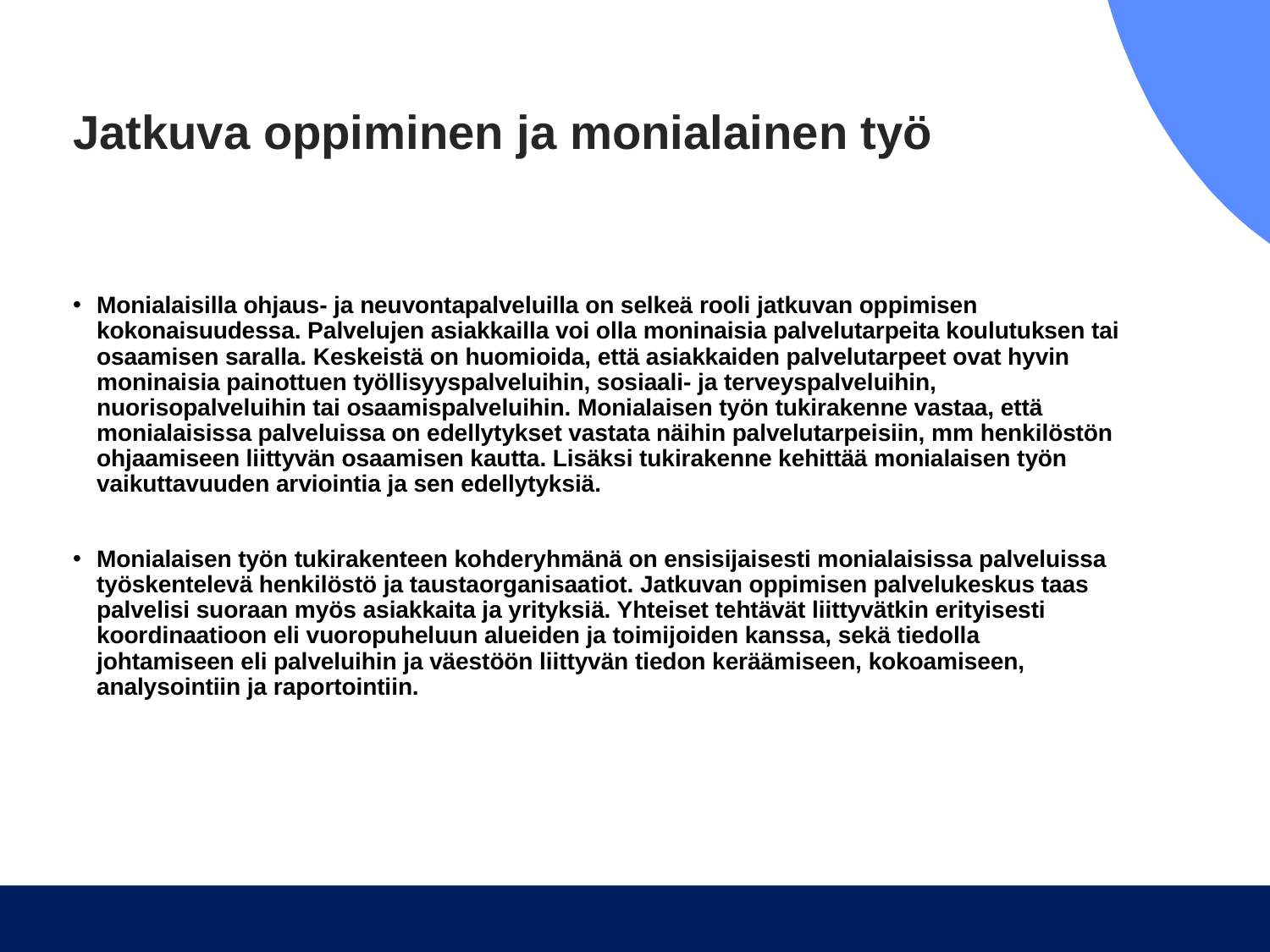

# Jatkuva oppiminen ja monialainen työ
Monialaisilla ohjaus- ja neuvontapalveluilla on selkeä rooli jatkuvan oppimisen kokonaisuudessa. Palvelujen asiakkailla voi olla moninaisia palvelutarpeita koulutuksen tai osaamisen saralla. Keskeistä on huomioida, että asiakkaiden palvelutarpeet ovat hyvin moninaisia painottuen työllisyyspalveluihin, sosiaali- ja terveyspalveluihin, nuorisopalveluihin tai osaamispalveluihin. Monialaisen työn tukirakenne vastaa, että monialaisissa palveluissa on edellytykset vastata näihin palvelutarpeisiin, mm henkilöstön ohjaamiseen liittyvän osaamisen kautta. Lisäksi tukirakenne kehittää monialaisen työn vaikuttavuuden arviointia ja sen edellytyksiä.

Monialaisen työn tukirakenteen kohderyhmänä on ensisijaisesti monialaisissa palveluissa työskentelevä henkilöstö ja taustaorganisaatiot. Jatkuvan oppimisen palvelukeskus taas palvelisi suoraan myös asiakkaita ja yrityksiä. Yhteiset tehtävät liittyvätkin erityisesti koordinaatioon eli vuoropuheluun alueiden ja toimijoiden kanssa, sekä tiedolla johtamiseen eli palveluihin ja väestöön liittyvän tiedon keräämiseen, kokoamiseen, analysointiin ja raportointiin.